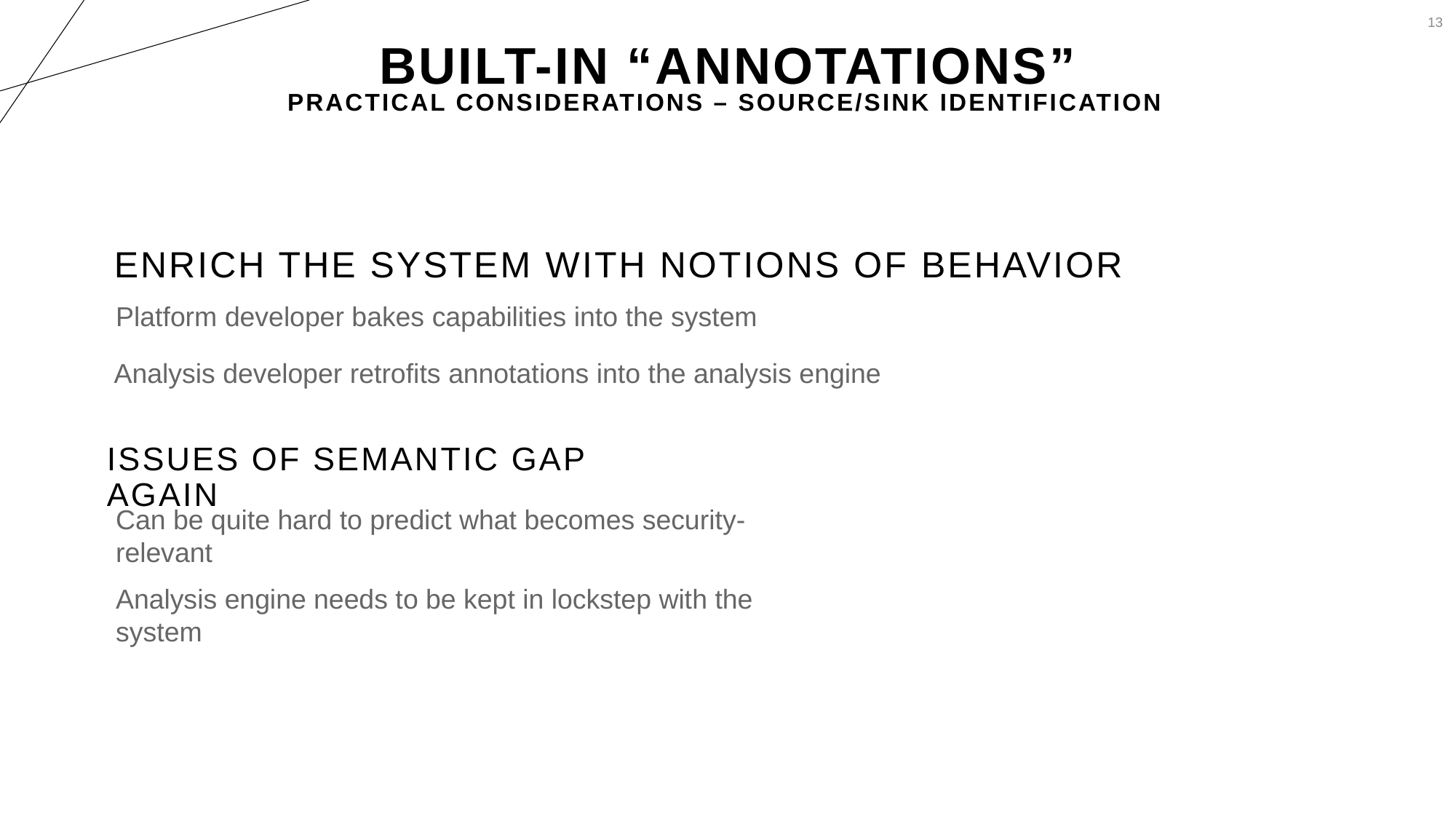

13
# Built-In “Annotations”
practical Considerations – source/Sink Identification
Enrich the system with notions of behavior
Platform developer bakes capabilities into the system
Analysis developer retrofits annotations into the analysis engine
Issues of Semantic Gap again
Can be quite hard to predict what becomes security-relevant
Analysis engine needs to be kept in lockstep with the system